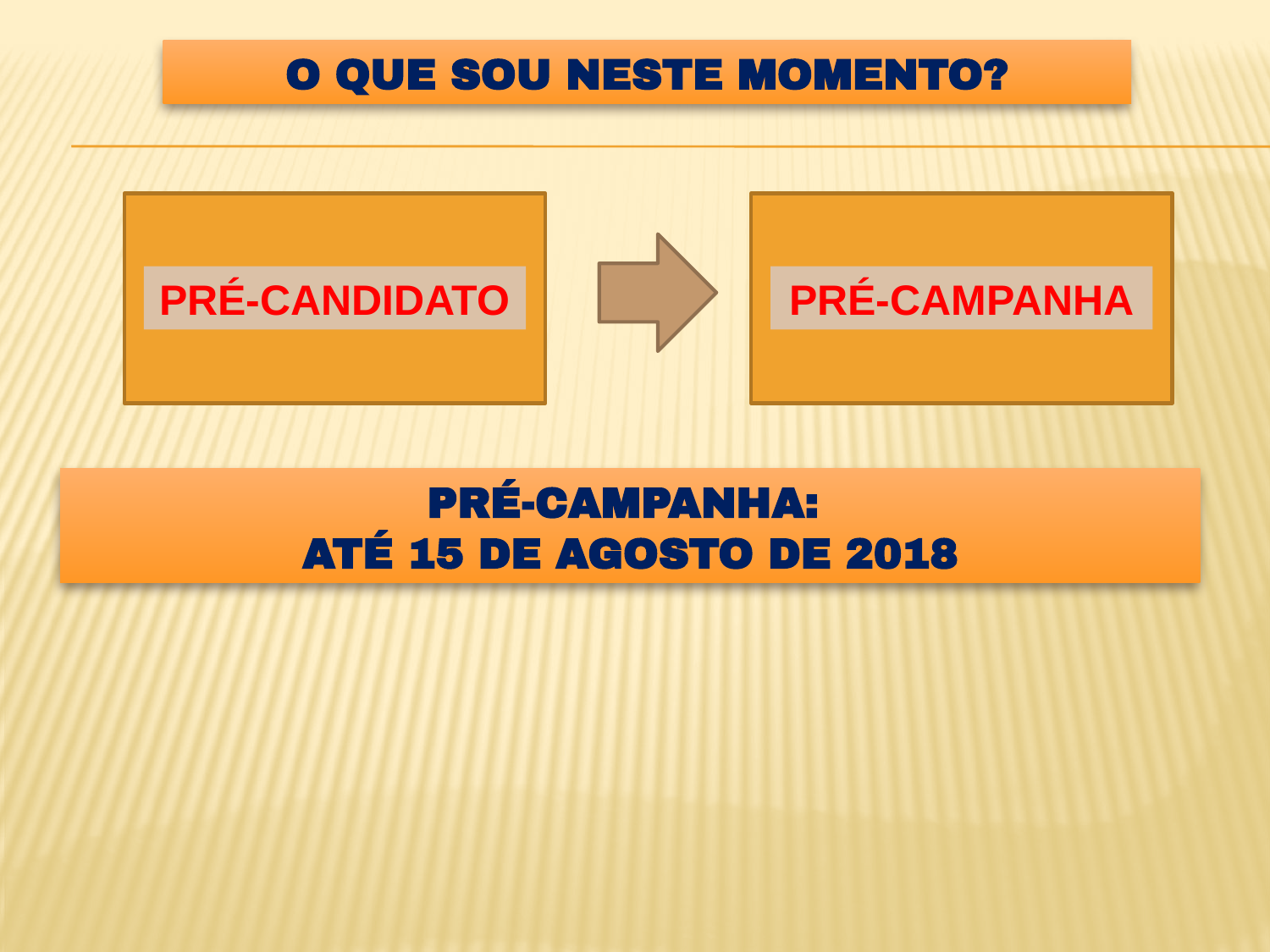

O QUE SOU NESTE MOMENTO?

PRÉ-CANDIDATO
PRÉ-CAMPANHA
PRÉ-CAMPANHA:
ATÉ 15 DE AGOSTO DE 2018